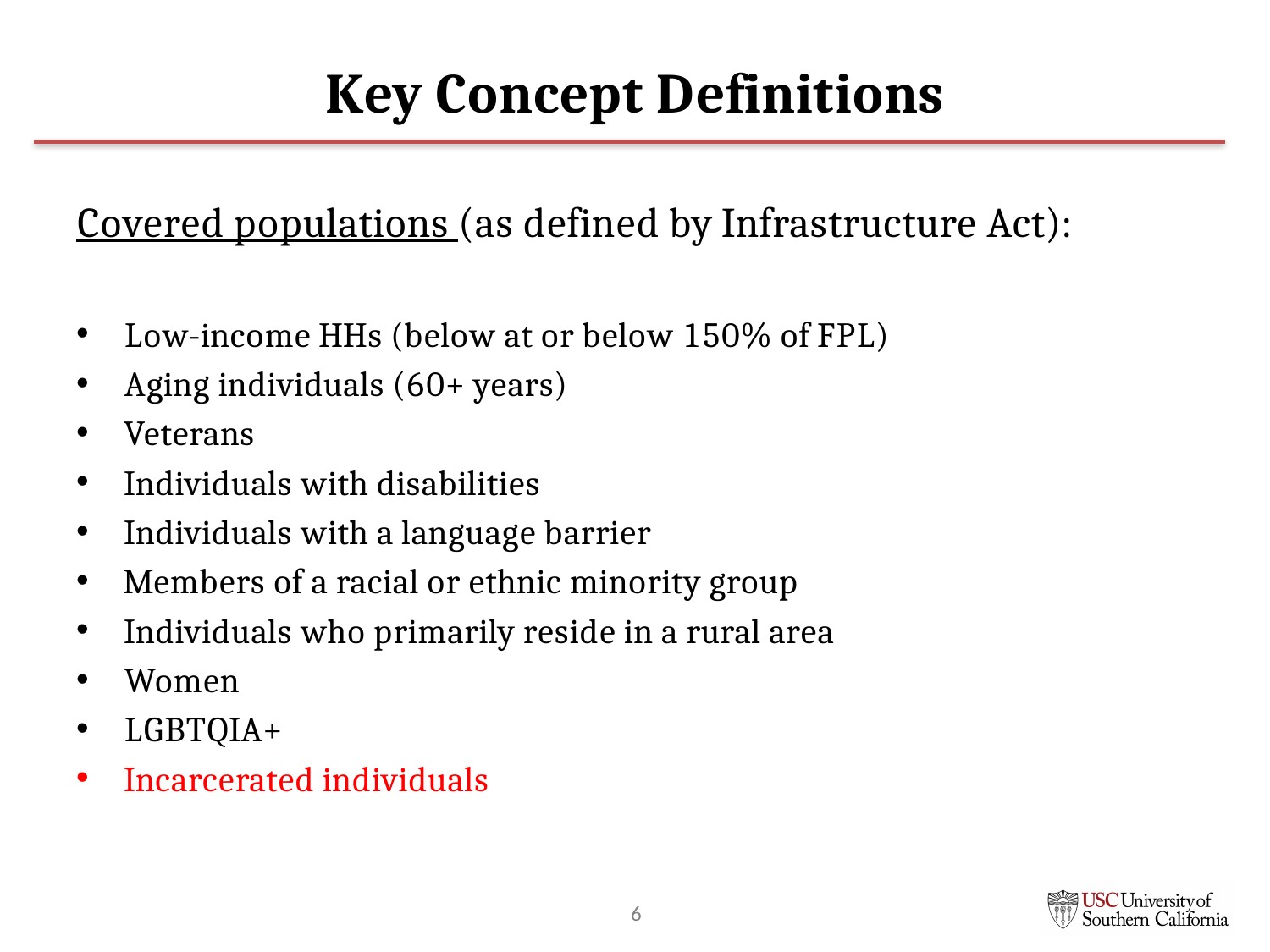

# Key Concept Definitions
Covered populations (as defined by Infrastructure Act):

Low-income HHs (below at or below 150% of FPL)
Aging individuals (60+ years)
Veterans
Individuals with disabilities
Individuals with a language barrier
Members of a racial or ethnic minority group
Individuals who primarily reside in a rural area
Women
LGBTQIA+
Incarcerated individuals

6